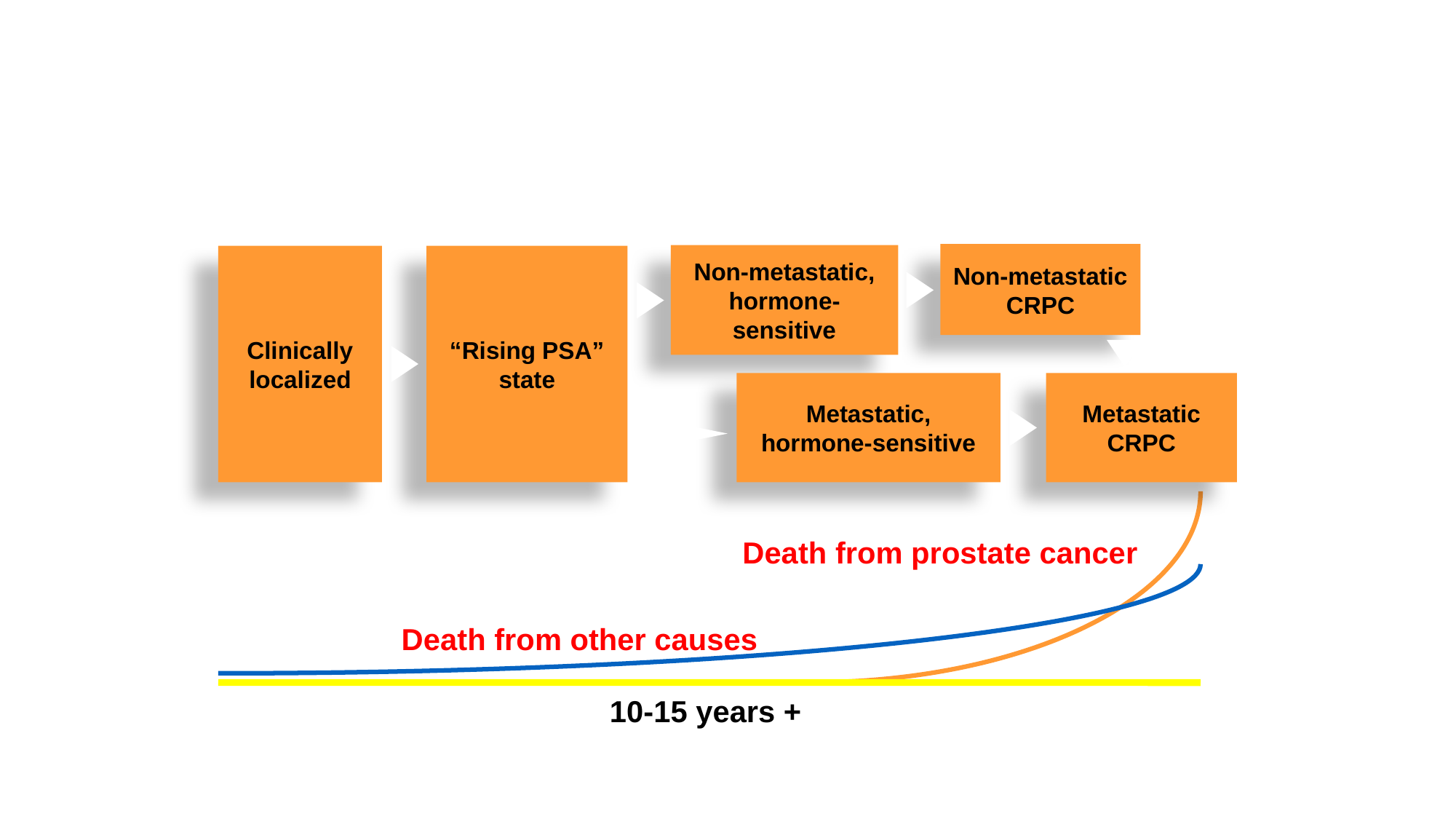

Non-metastatic
CRPC

Non-metastatic,
hormone-
sensitive
Clinically
localized
“Rising PSA”
state

Metastatic,
hormone-sensitive

Metastatic
CRPC

Death from prostate cancer

Death from other causes

10-15 years +